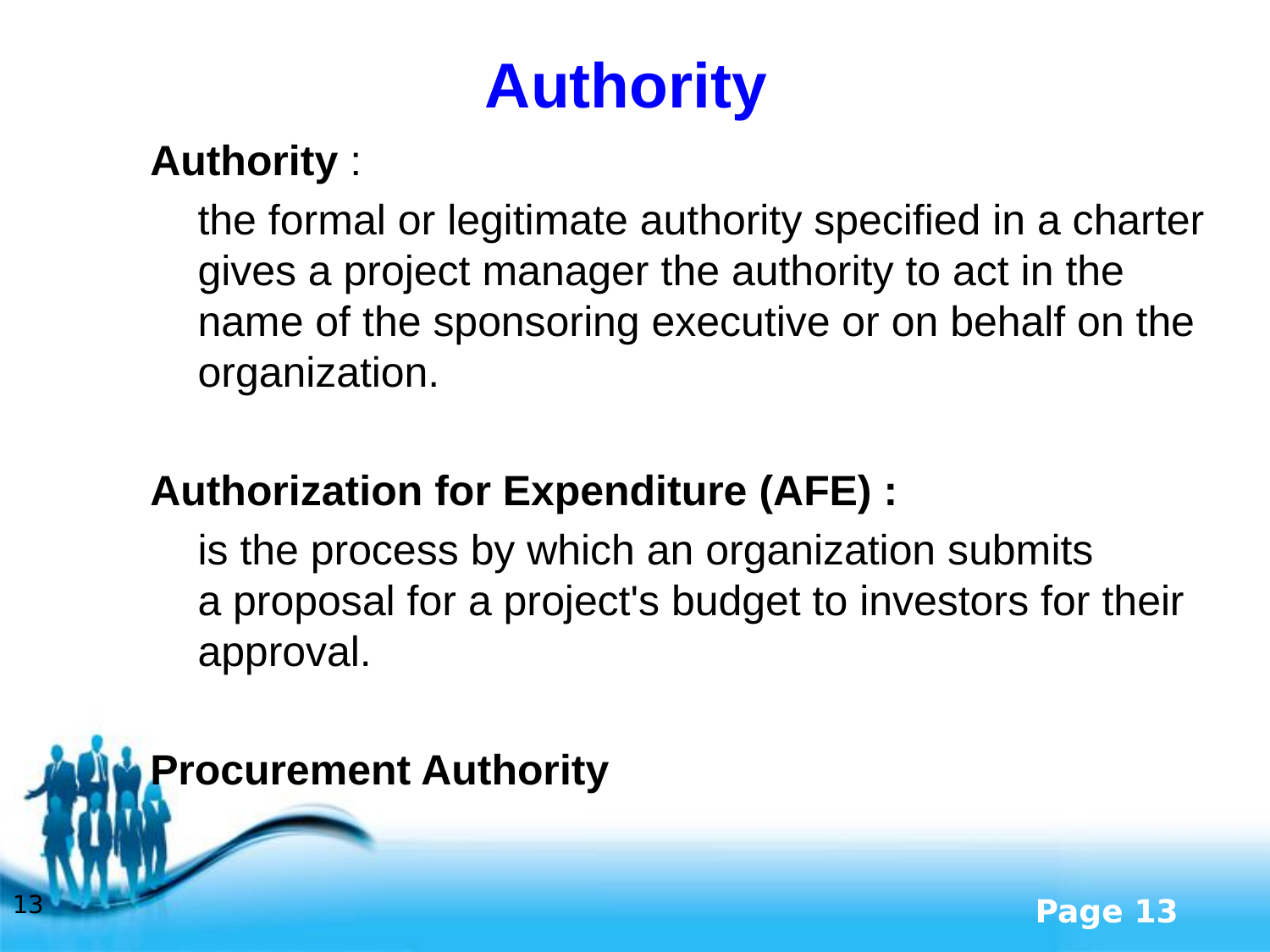

# Authority
Authority :
	the formal or legitimate authority specified in a charter gives a project manager the authority to act in the name of the sponsoring executive or on behalf on the organization.

Authorization for Expenditure (AFE) :
	is the process by which an organization submits a proposal for a project's budget to investors for their approval.

Procurement Authority
13